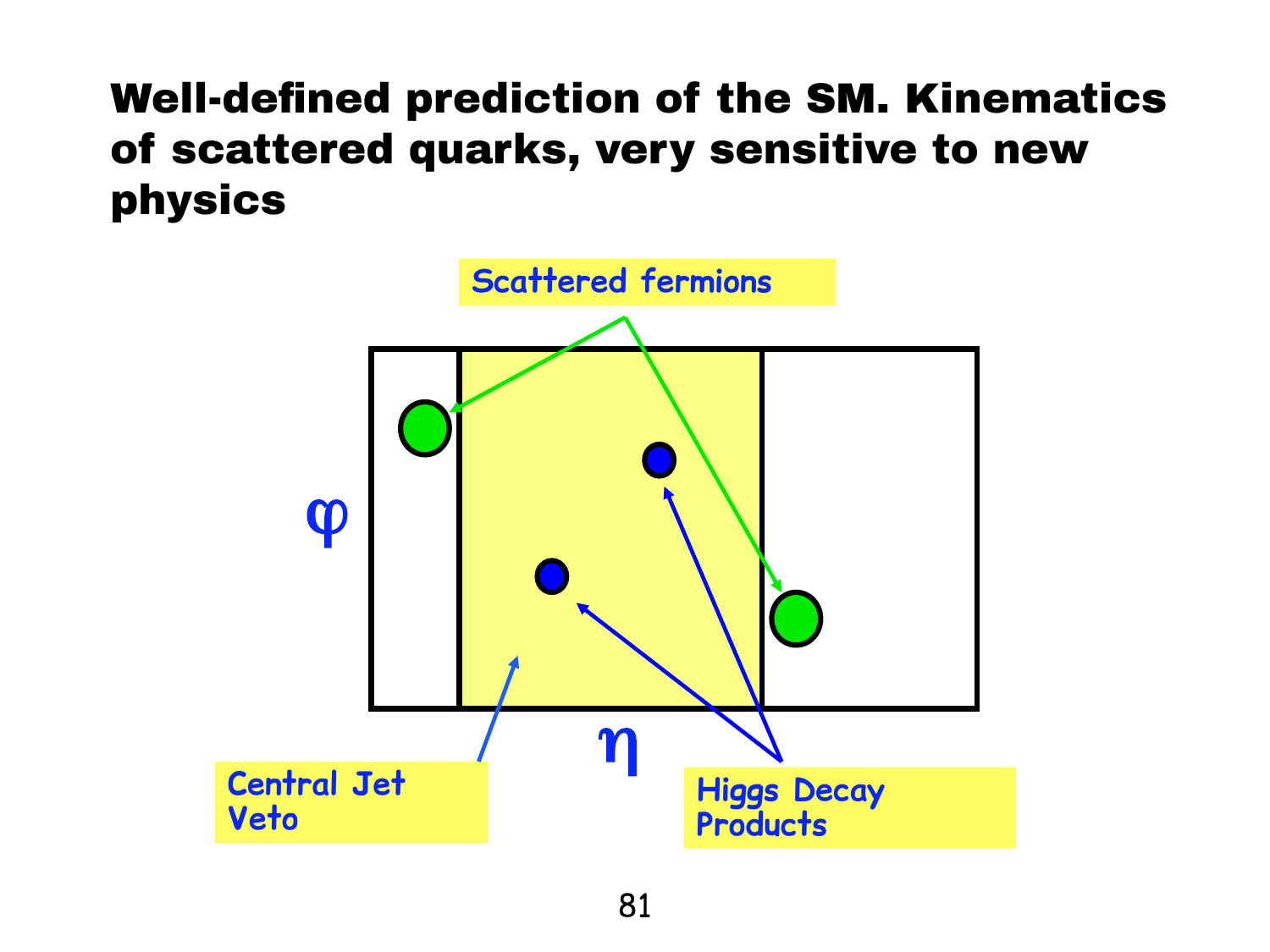

Well-defined prediction of the SM. Kinematics of scattered quarks, very sensitive to new physics
Scattered fermions

ϕ

η
Central Jet Veto
Higgs Decay Products
81